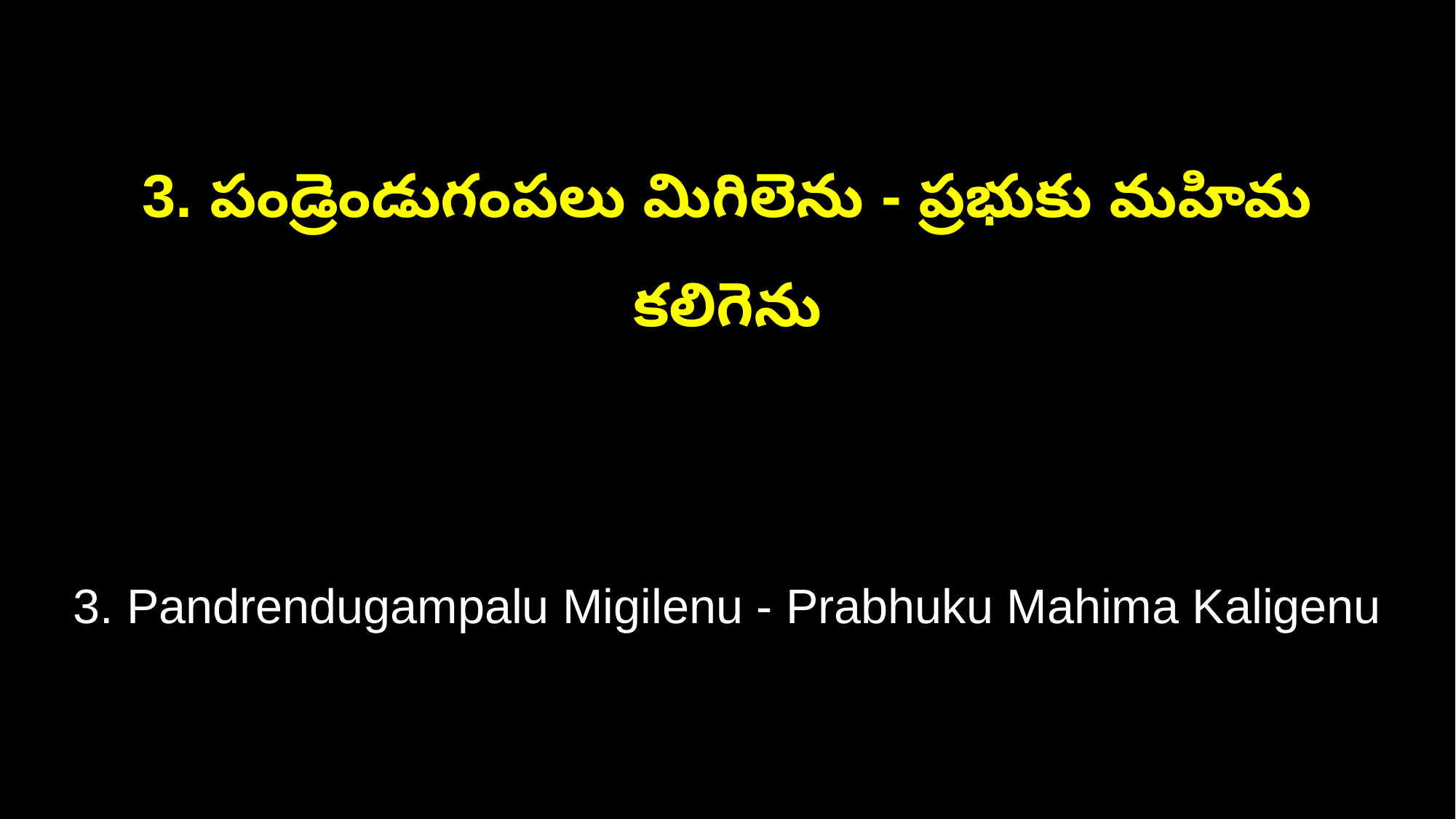

3. పండ్రెండుగంపలు మిగిలెను - ప్రభుకు మహిమ కలిగెను
3. Pandrendugampalu Migilenu - Prabhuku Mahima Kaligenu